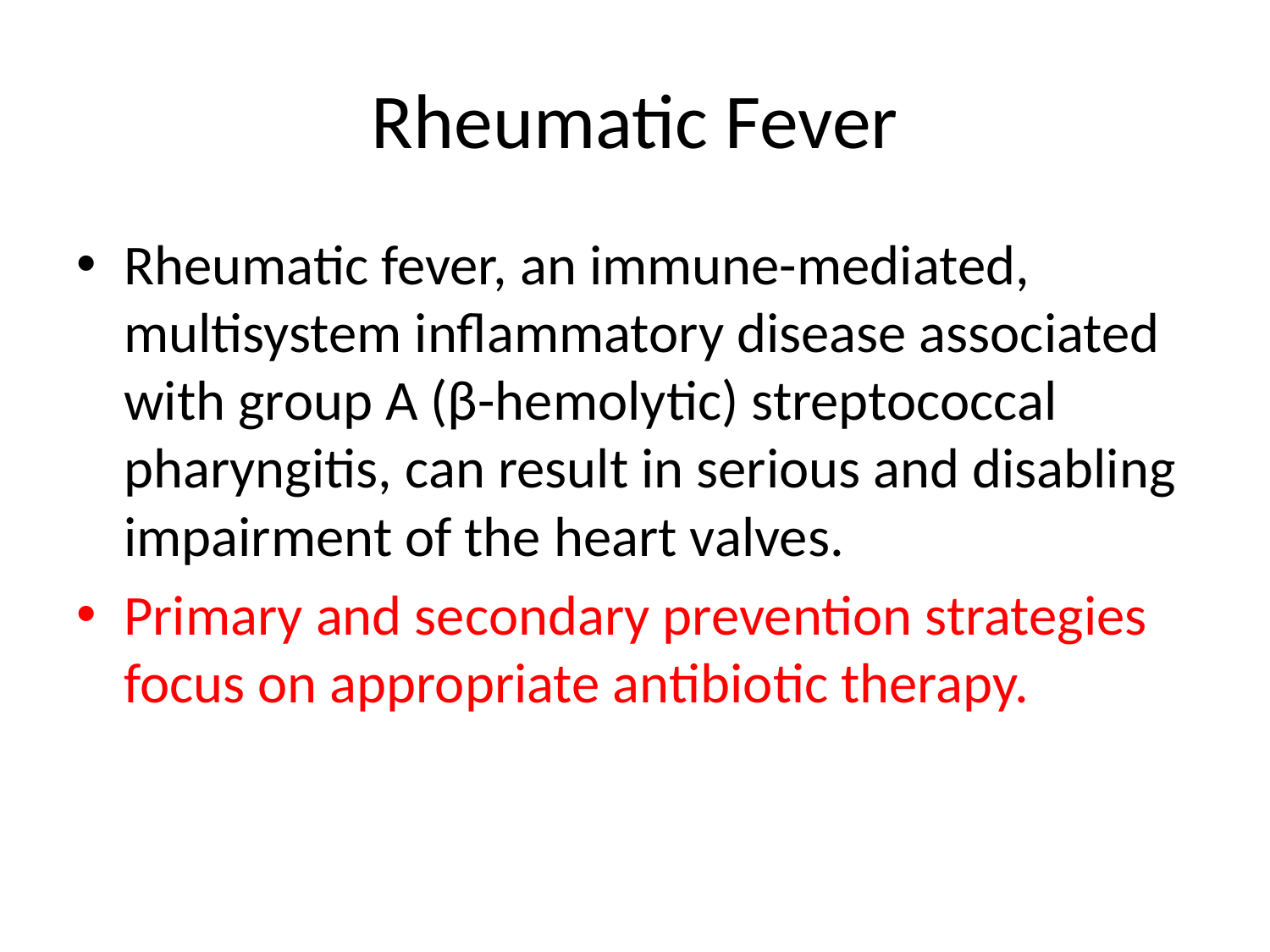

# Rheumatic Fever
Rheumatic fever, an immune-mediated, multisystem inflammatory disease associated with group A (β-hemolytic) streptococcal pharyngitis, can result in serious and disabling impairment of the heart valves.
Primary and secondary prevention strategies focus on appropriate antibiotic therapy.